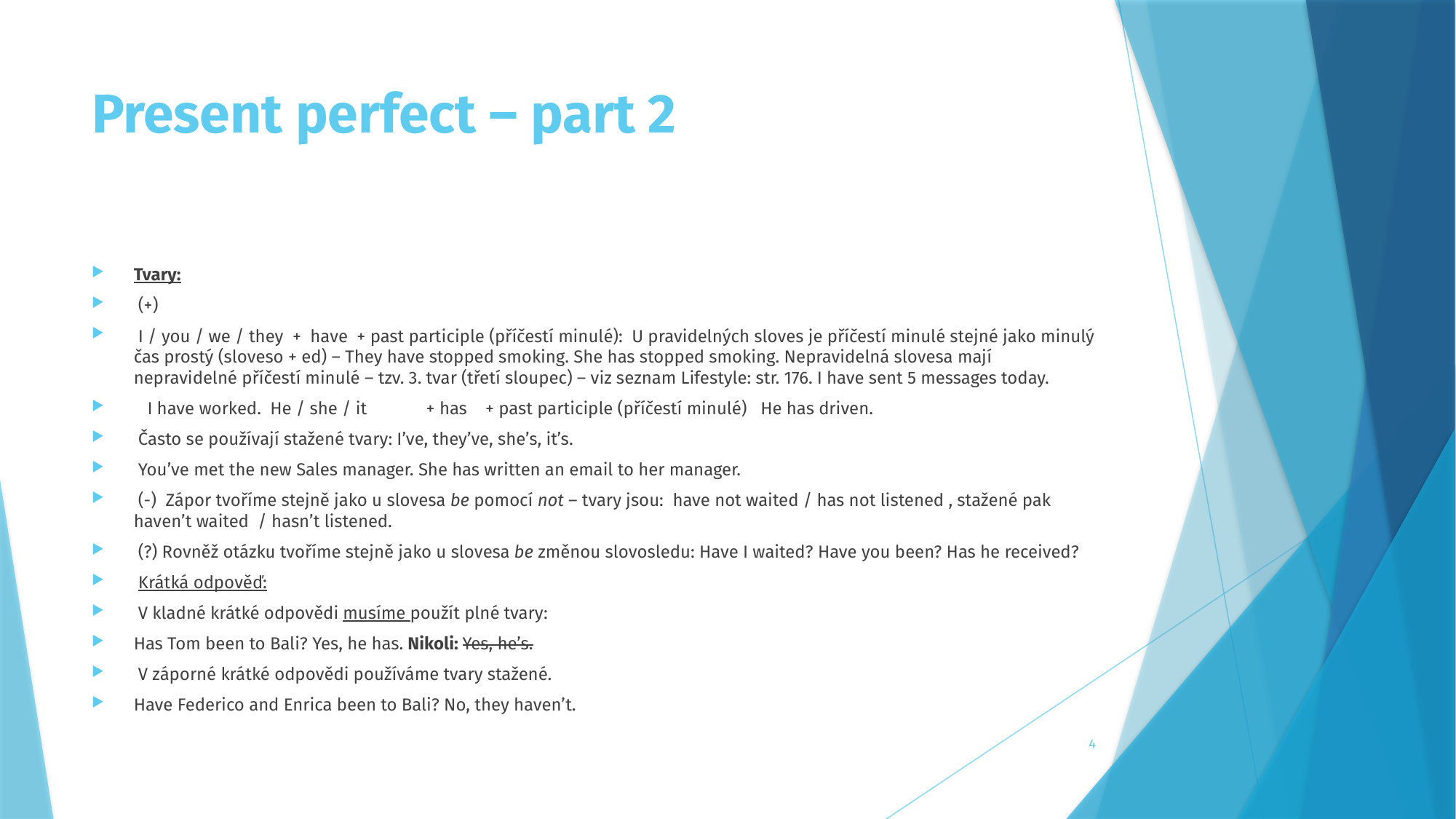

# Present perfect – part 2
Tvary:
 (+)
 I / you / we / they  +  have  + past participle (příčestí minulé):  U pravidelných sloves je příčestí minulé stejné jako minulý čas prostý (sloveso + ed) – They have stopped smoking. She has stopped smoking. Nepravidelná slovesa mají nepravidelné příčestí minulé – tzv. 3. tvar (třetí sloupec) – viz seznam Lifestyle: str. 176. I have sent 5 messages today.
   I have worked.  He / she / it             + has    + past participle (příčestí minulé)   He has driven.
 Často se používají stažené tvary: I’ve, they’ve, she’s, it’s.
 You’ve met the new Sales manager. She has written an email to her manager.
 (-)  Zápor tvoříme stejně jako u slovesa be pomocí not – tvary jsou:  have not waited / has not listened , stažené pak haven’t waited  / hasn’t listened.
 (?) Rovněž otázku tvoříme stejně jako u slovesa be změnou slovosledu: Have I waited? Have you been? Has he received?
 Krátká odpověď:
 V kladné krátké odpovědi musíme použít plné tvary:
Has Tom been to Bali? Yes, he has. Nikoli: Yes, he’s.
 V záporné krátké odpovědi používáme tvary stažené.
Have Federico and Enrica been to Bali? No, they haven’t.

4